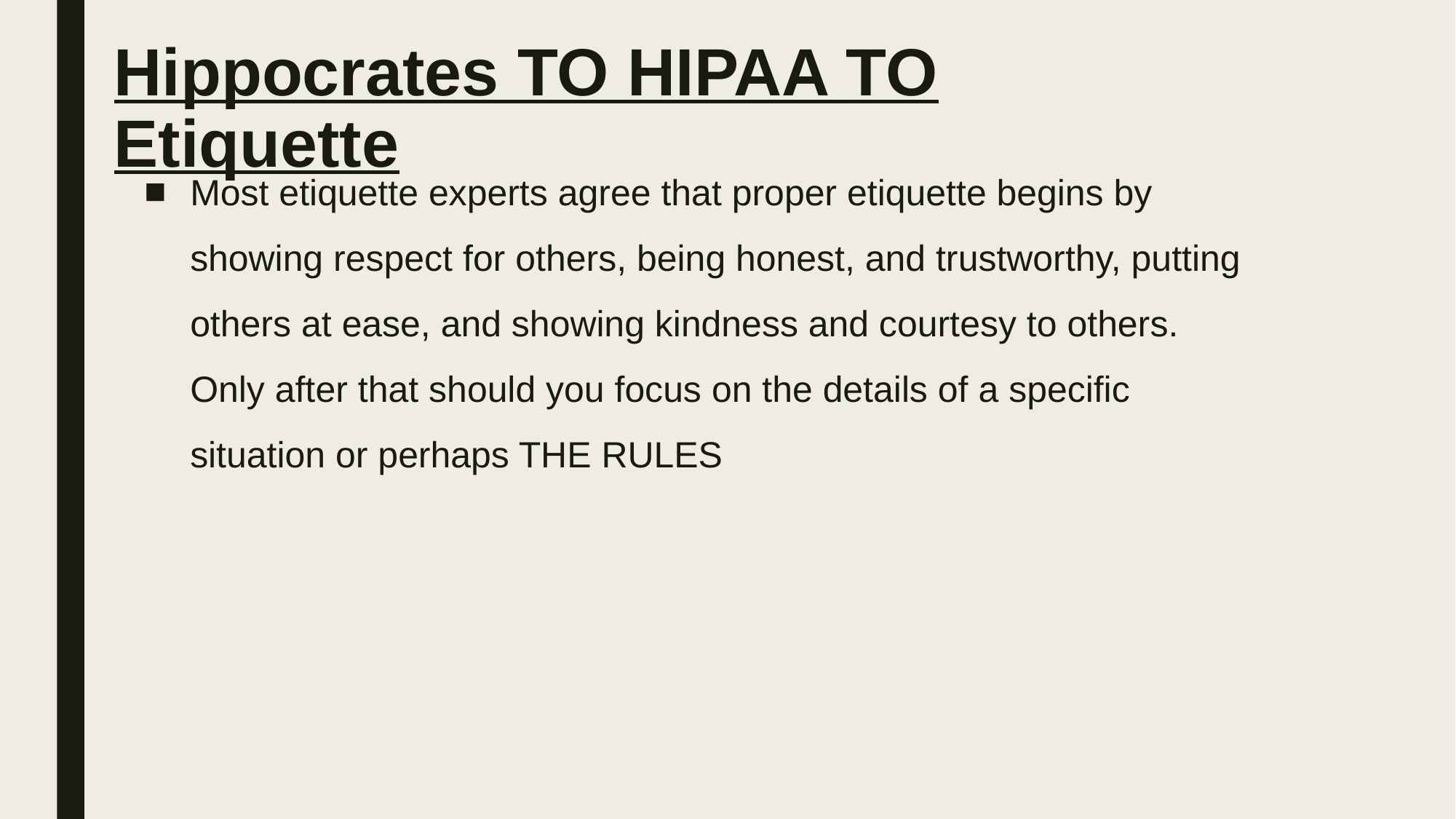

# Hippocrates TO HIPAA TO Etiquette
Most etiquette experts agree that proper etiquette begins by showing respect for others, being honest, and trustworthy, putting others at ease, and showing kindness and courtesy to others.  Only after that should you focus on the details of a specific situation or perhaps THE RULES